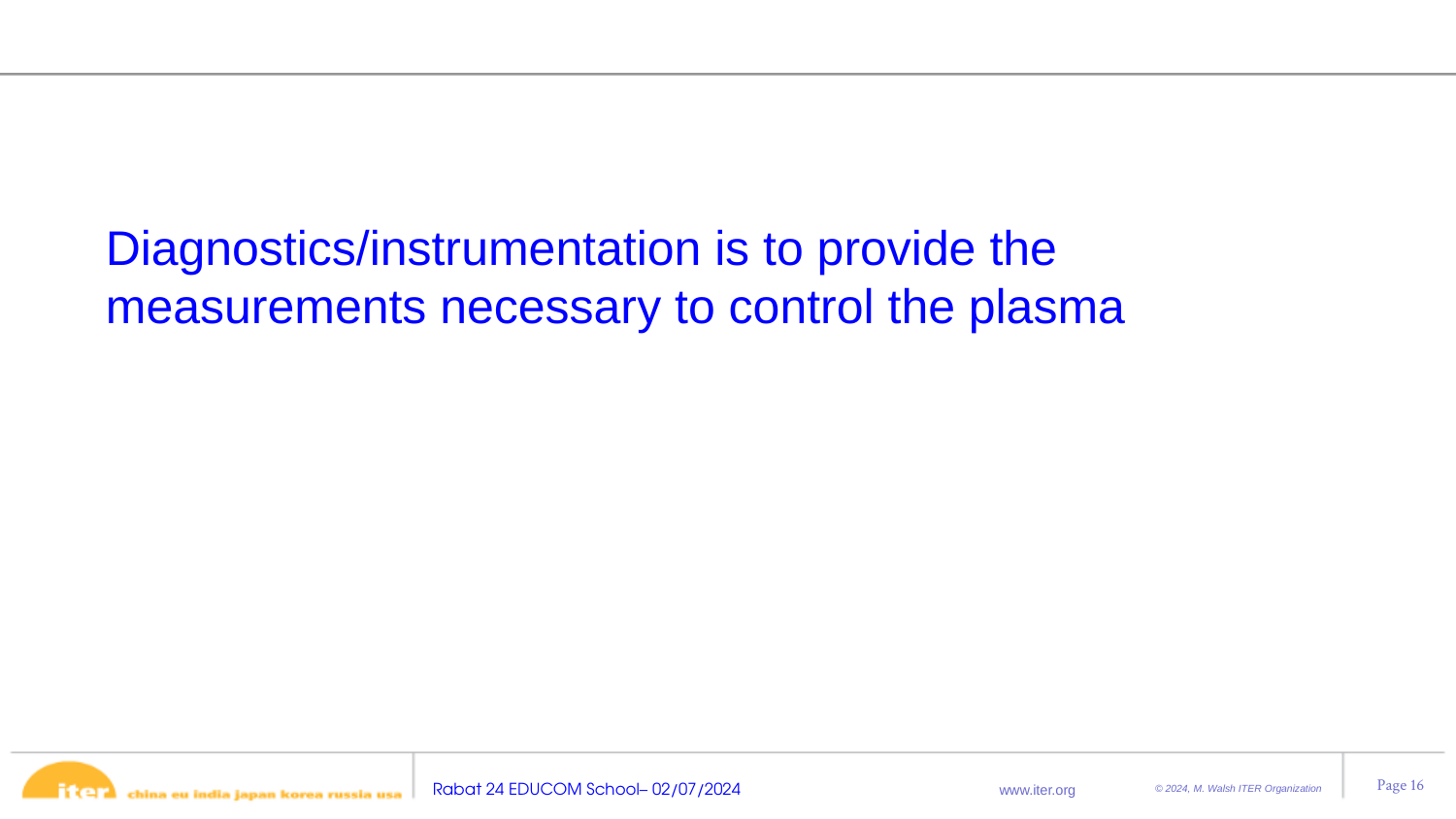

Diagnostics/instrumentation is to provide the measurements necessary to control the plasma